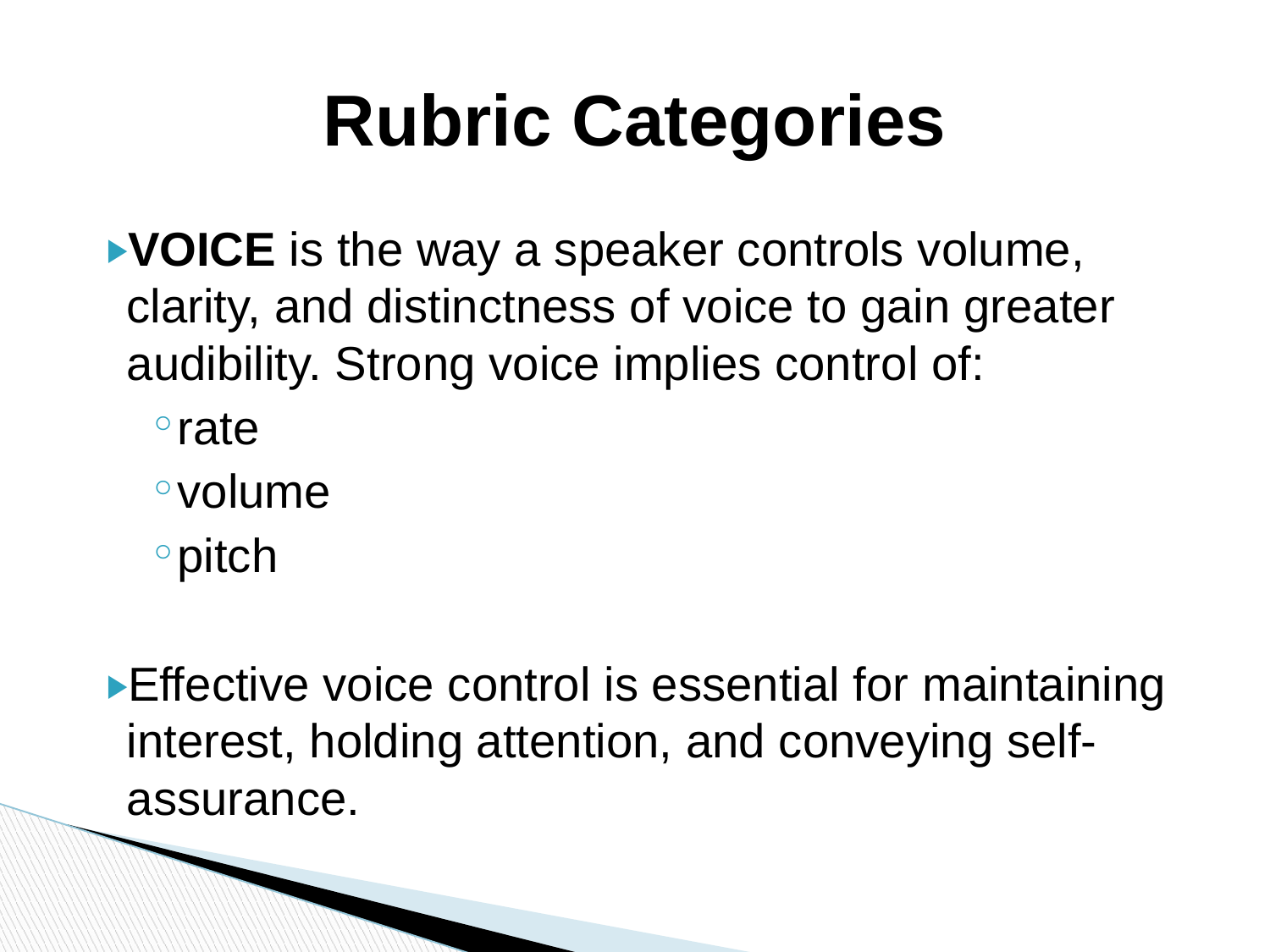

# Rubric Categories
VOICE is the way a speaker controls volume, clarity, and distinctness of voice to gain greater audibility. Strong voice implies control of:
rate
volume
pitch

Effective voice control is essential for maintaining interest, holding attention, and conveying self-assurance.